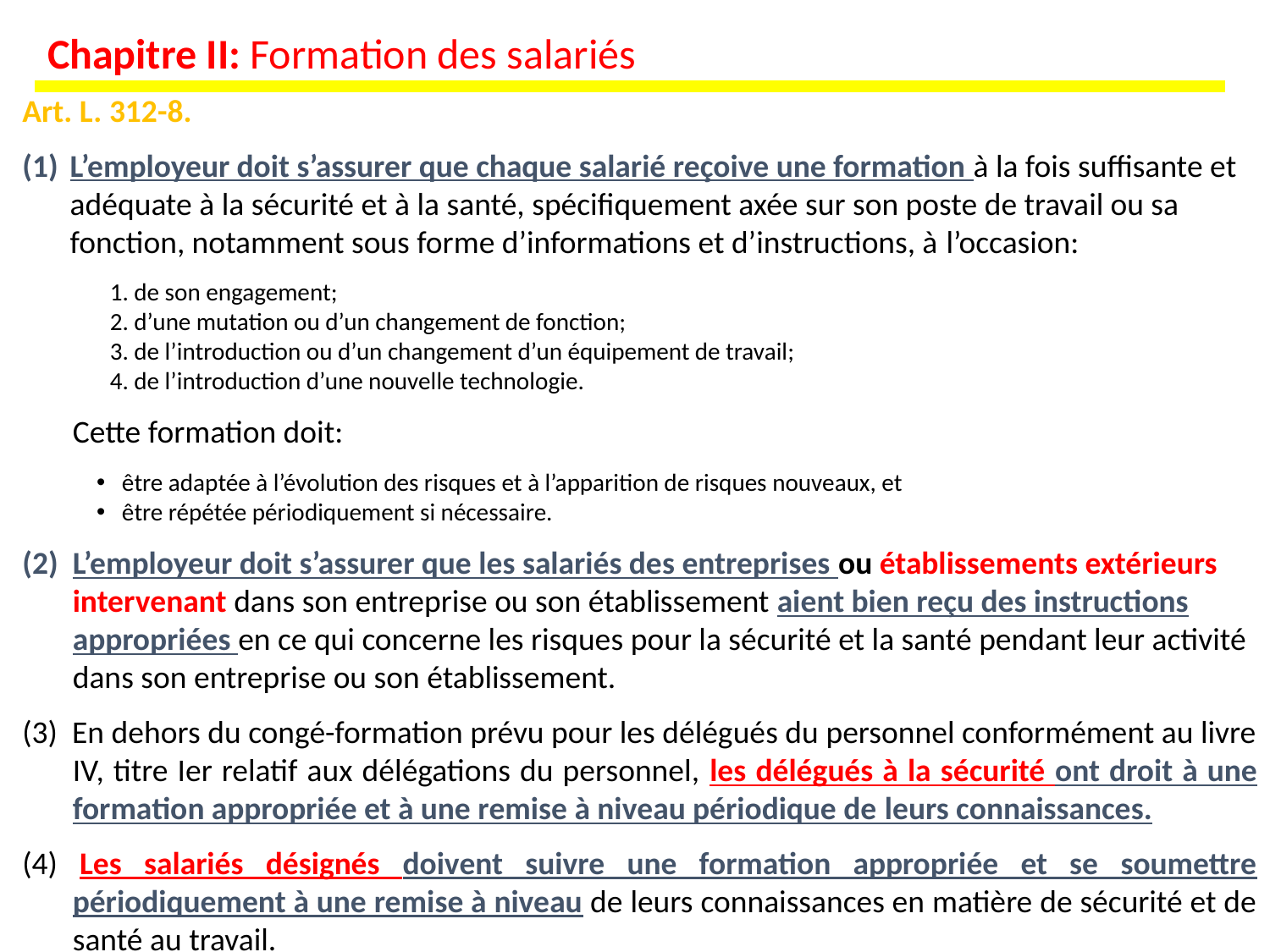

Chapitre II: Formation des salariés
Art. L. 312-8.

L’employeur doit s’assurer que chaque salarié reçoive une formation à la fois suffisante et adéquate à la sécurité et à la santé, spécifiquement axée sur son poste de travail ou sa fonction, notamment sous forme d’informations et d’instructions, à l’occasion:

1. de son engagement;
2. d’une mutation ou d’un changement de fonction;
3. de l’introduction ou d’un changement d’un équipement de travail;
4. de l’introduction d’une nouvelle technologie.

Cette formation doit:

être adaptée à l’évolution des risques et à l’apparition de risques nouveaux, et
être répétée périodiquement si nécessaire.

L’employeur doit s’assurer que les salariés des entreprises ou établissements extérieurs intervenant dans son entreprise ou son établissement aient bien reçu des instructions appropriées en ce qui concerne les risques pour la sécurité et la santé pendant leur activité dans son entreprise ou son établissement.

(3)  En dehors du congé-formation prévu pour les délégués du personnel conformément au livre IV, titre Ier relatif aux délégations du personnel, les délégués à la sécurité ont droit à une formation appropriée et à une remise à niveau périodique de leurs connaissances.

(4) Les salariés désignés doivent suivre une formation appropriée et se soumettre périodiquement à une remise à niveau de leurs connaissances en matière de sécurité et de santé au travail.